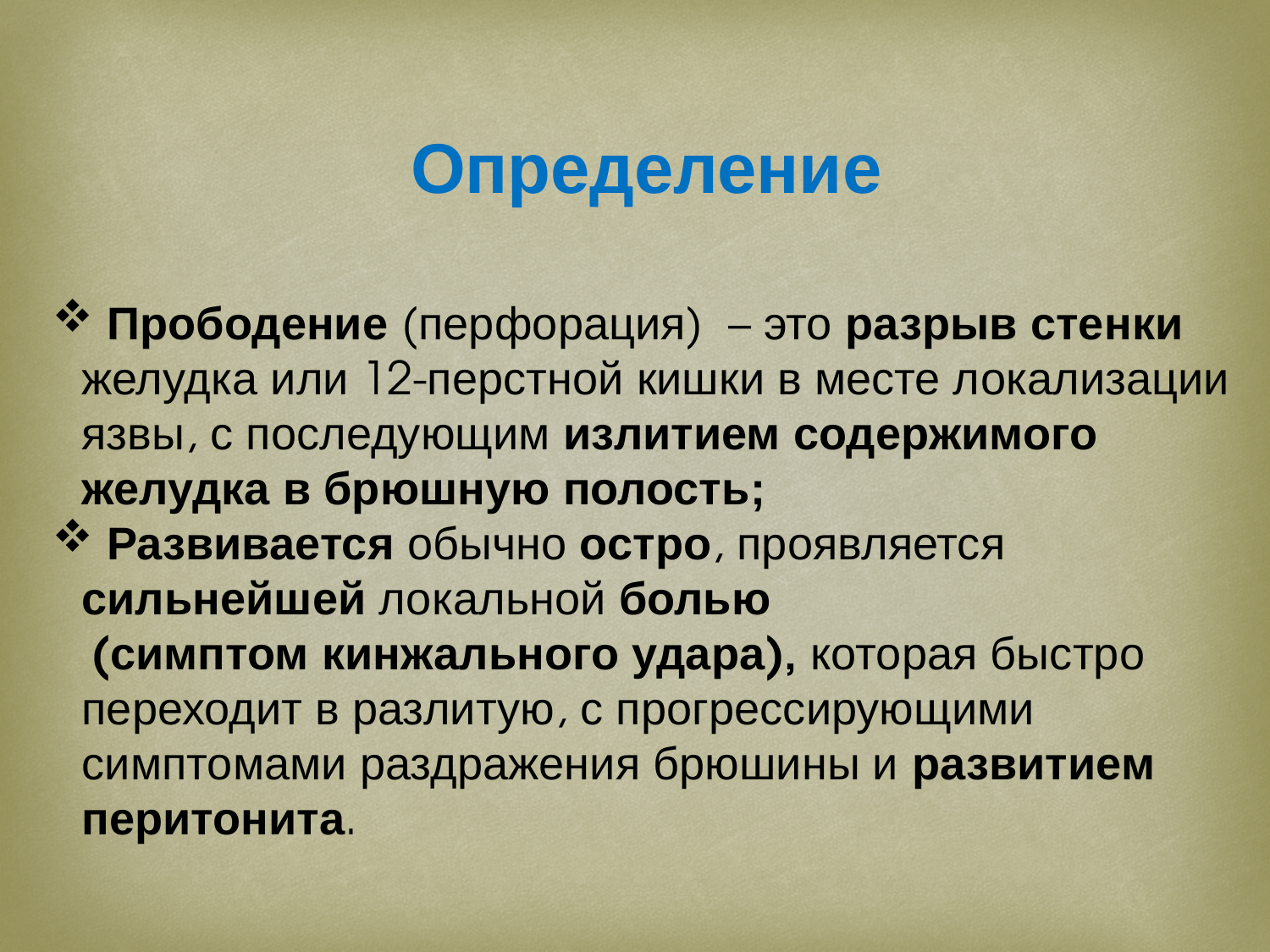

Определение
 Прободение (перфорация)  – это разрыв стенки желудка или 12-перстной кишки в месте локализации язвы, с последующим излитием содержимого желудка в брюшную полость;
 Развивается обычно остро, проявляется сильнейшей локальной болью
   (симптом кинжального удара), которая быстро переходит в разлитую, с прогрессирующими симптомами раздражения брюшины и развитием перитонита.